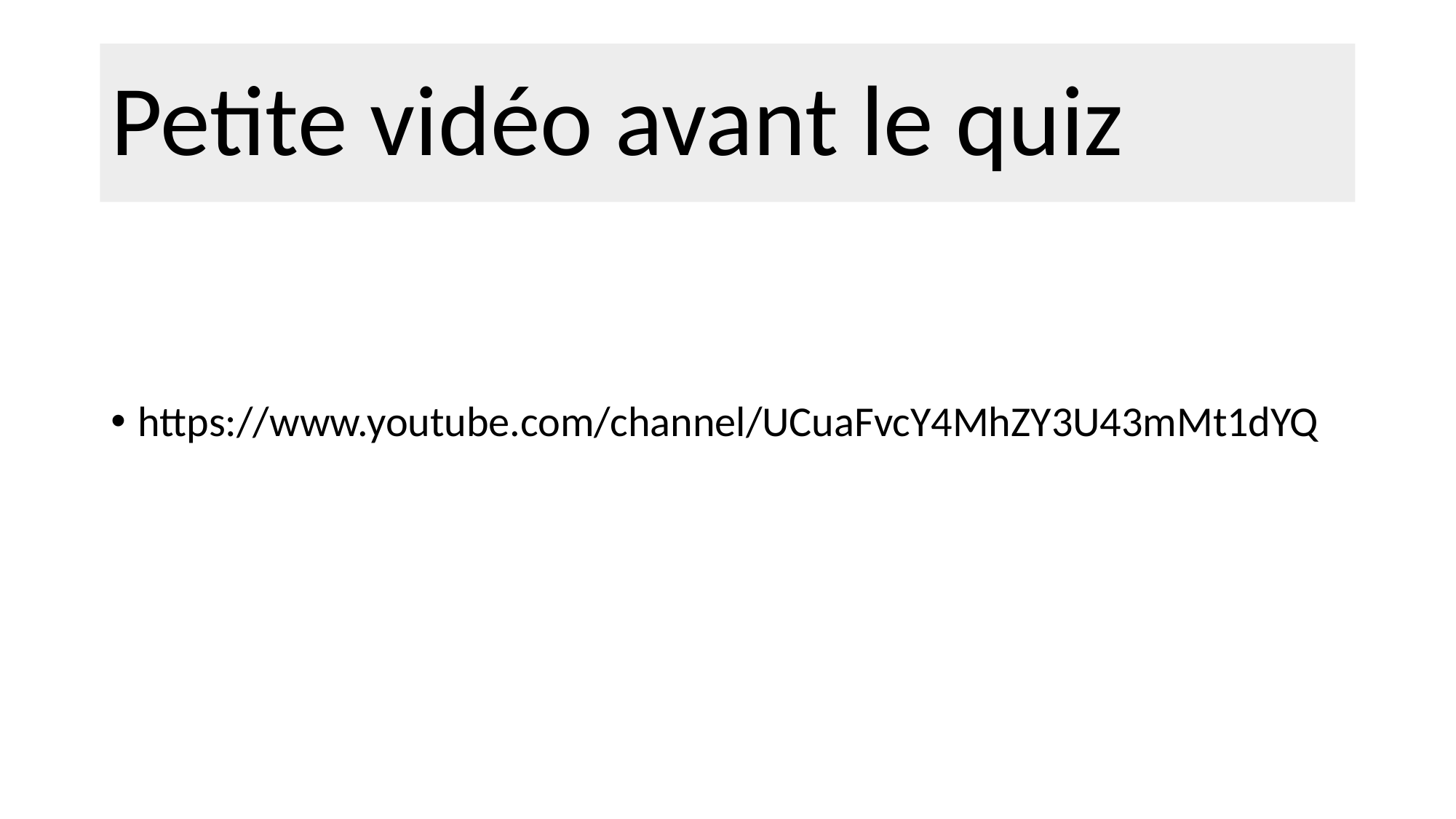

# Petite vidéo avant le quiz
https://www.youtube.com/channel/UCuaFvcY4MhZY3U43mMt1dYQ